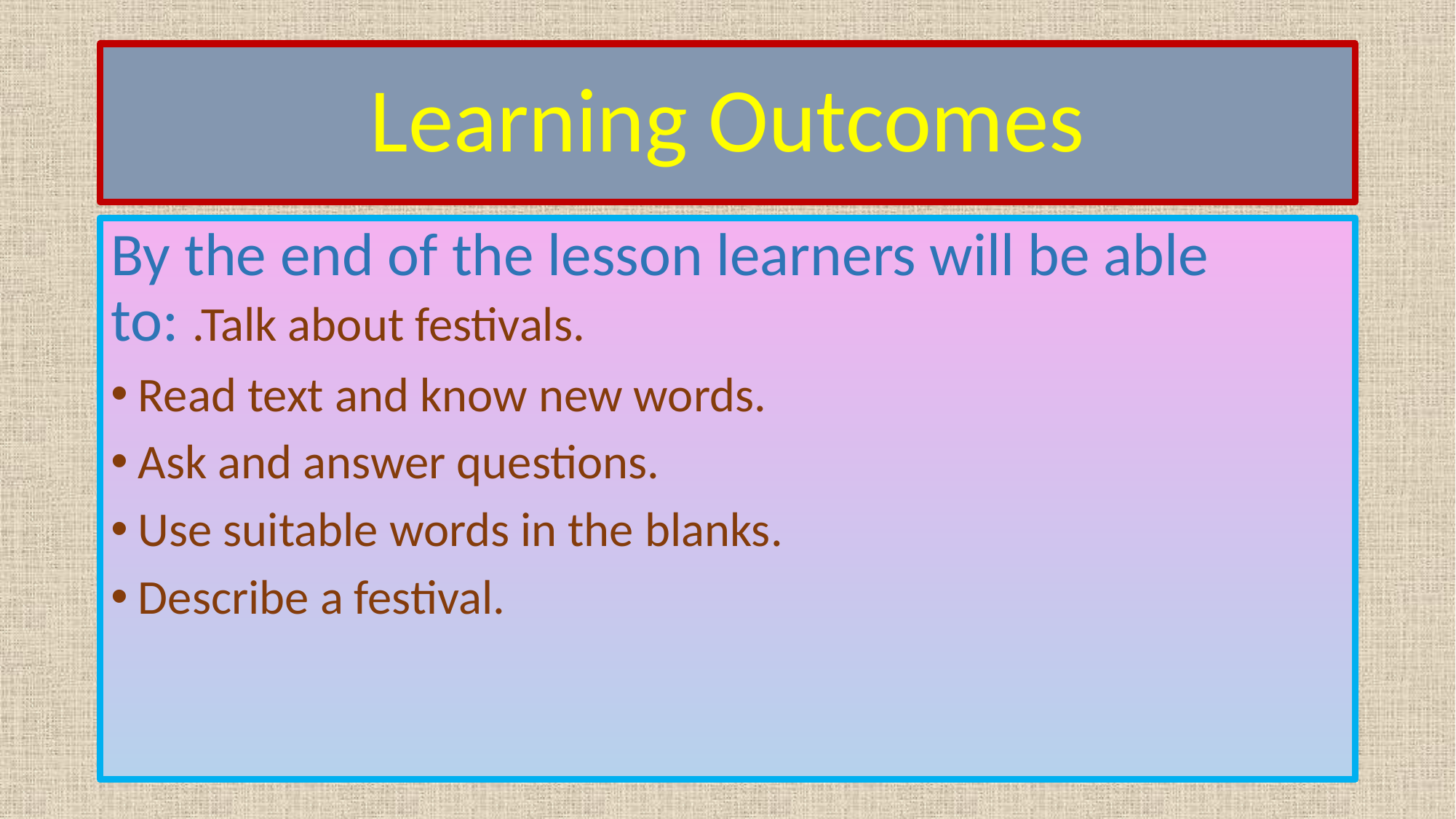

# Learning Outcomes
By the end of the lesson learners will be able to: .Talk about festivals.
Read text and know new words.
Ask and answer questions.
Use suitable words in the blanks.
Describe a festival.